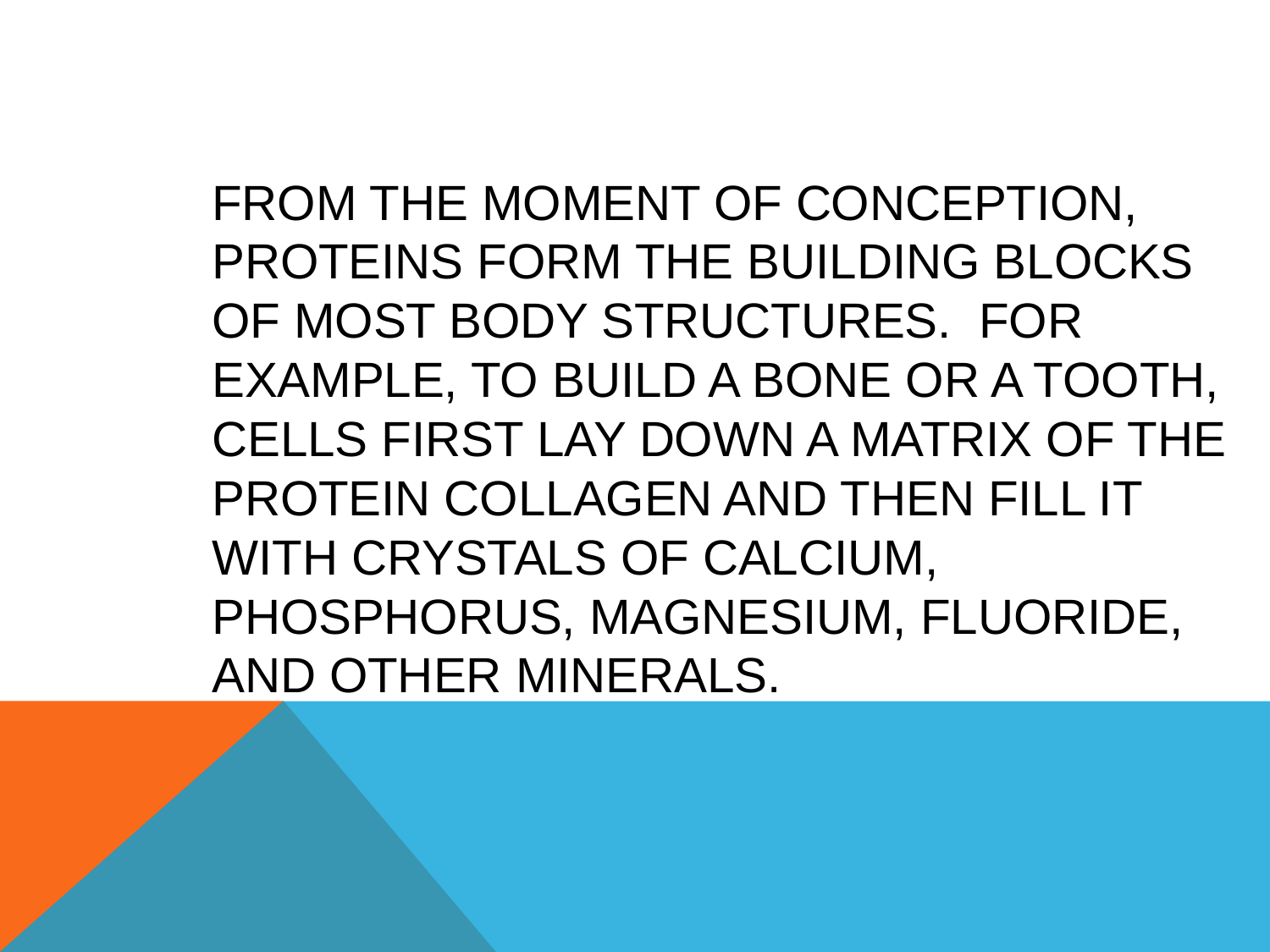

# From the moment of conception, proteins form the building blocks of most body structures.  For example, to build a bone or a tooth, cells first lay down a matrix of the protein collagen and then fill it with crystals of calcium, phosphorus, magnesium, fluoride, and other minerals.